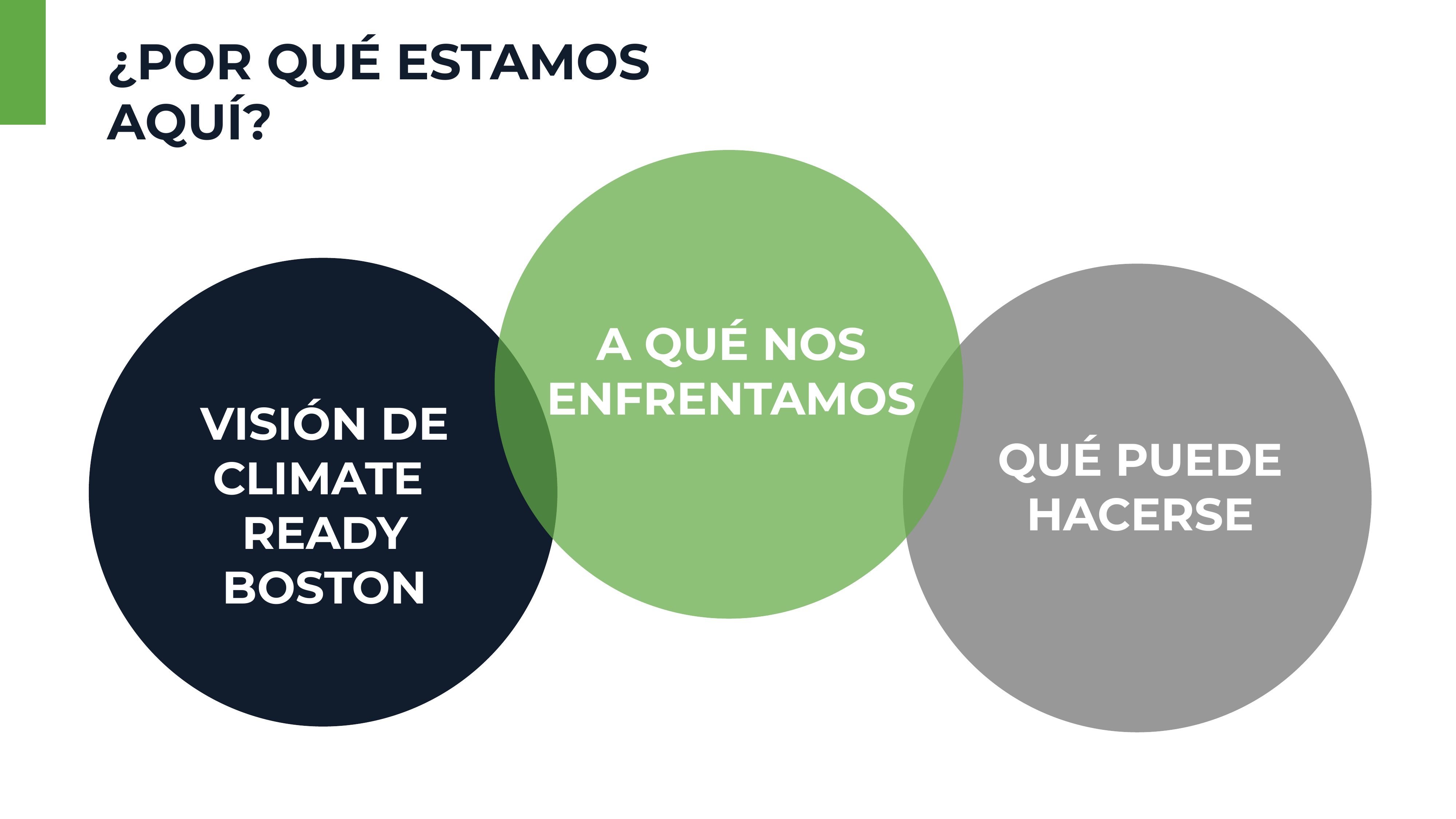

¿POR QUÉ ESTAMOS AQUÍ?

A QUÉ NOS ENFRENTAMOS
VISIÓN DE CLIMATE
READY
BOSTON
QUÉ PUEDE HACERSE